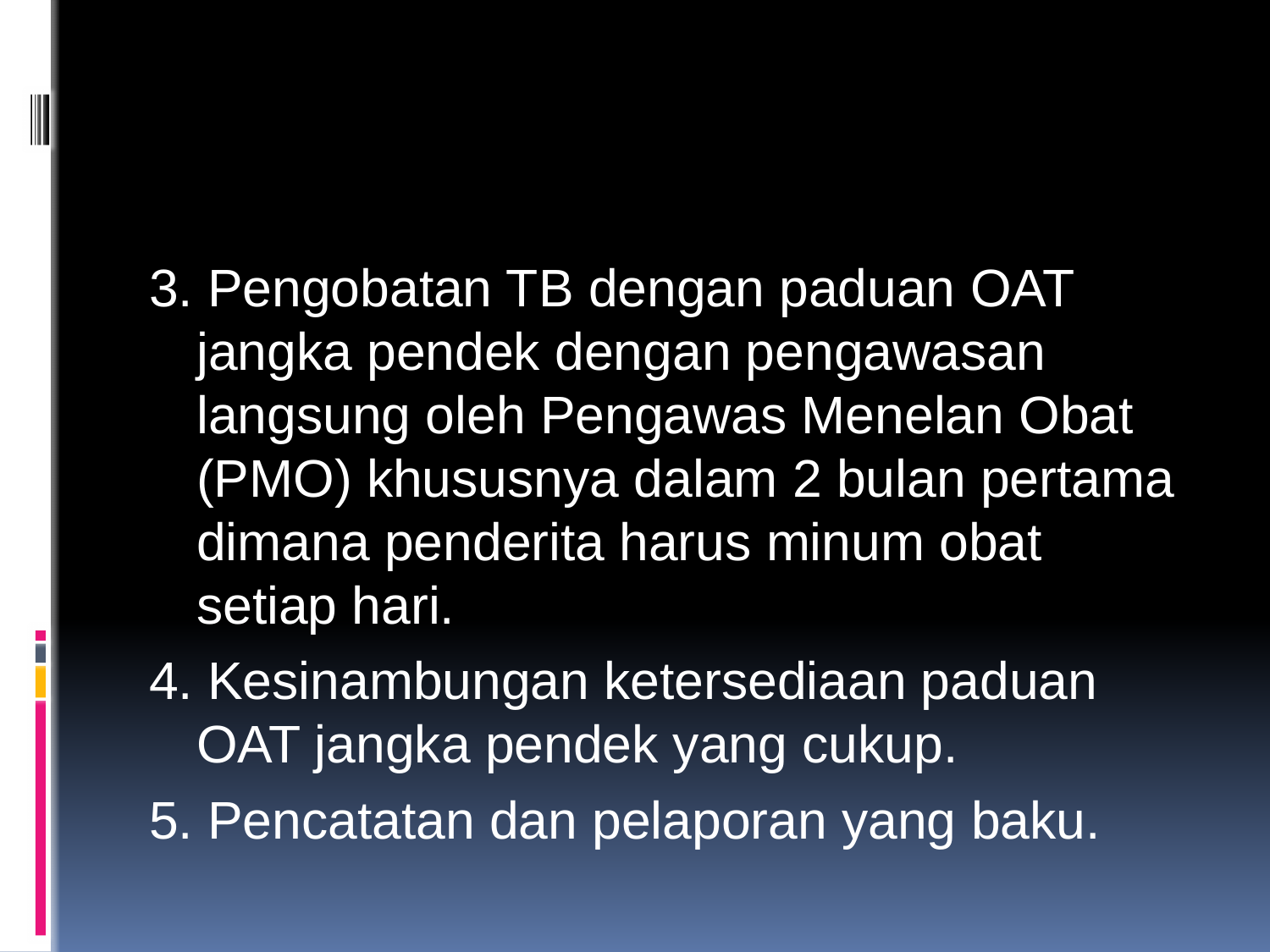

#
3. Pengobatan TB dengan paduan OAT jangka pendek dengan pengawasan langsung oleh Pengawas Menelan Obat (PMO) khususnya dalam 2 bulan pertama dimana penderita harus minum obat setiap hari.
4. Kesinambungan ketersediaan paduan OAT jangka pendek yang cukup.
5. Pencatatan dan pelaporan yang baku.